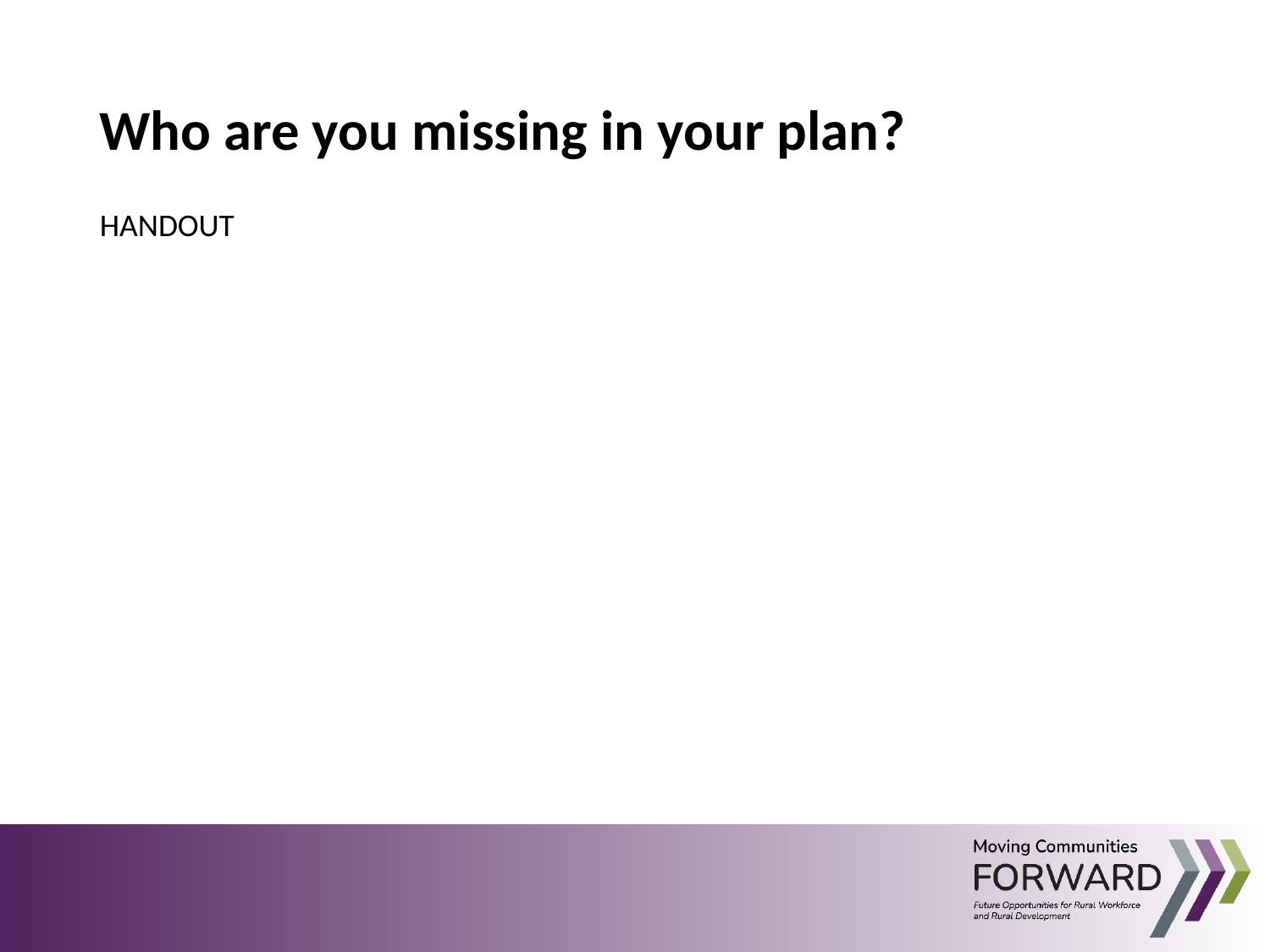

Who are you missing in your plan?
HANDOUT